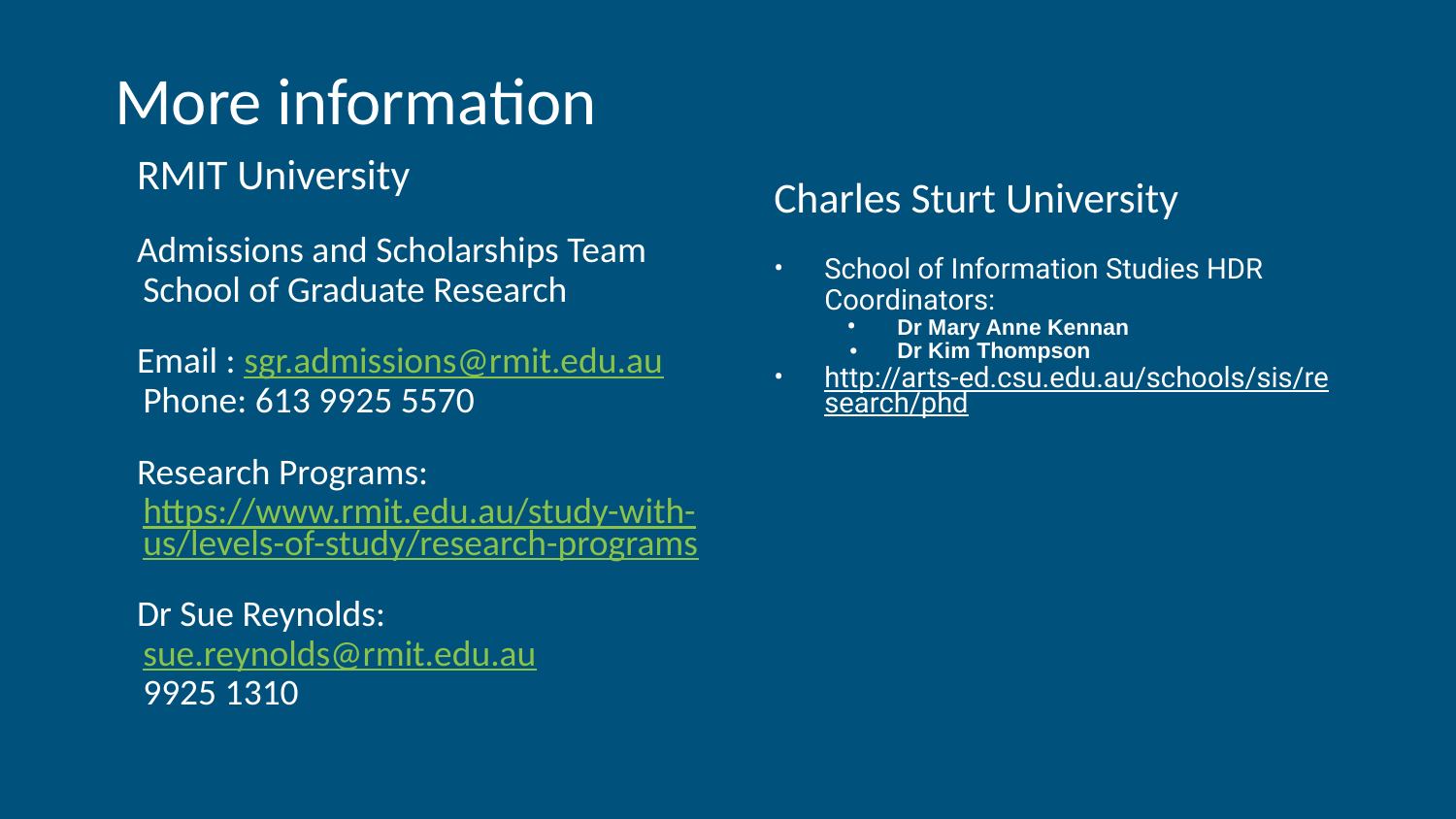

# More information
RMIT University
Admissions and Scholarships Team School of Graduate Research
Email : sgr.admissions@rmit.edu.au Phone: 613 9925 5570
Research Programs: https://www.rmit.edu.au/study-with-us/levels-of-study/research-programs
Dr Sue Reynolds:
sue.reynolds@rmit.edu.au
9925 1310

Charles Sturt University
School of Information Studies HDR Coordinators:
Dr Mary Anne Kennan
Dr Kim Thompson
http://arts-ed.csu.edu.au/schools/sis/research/phd